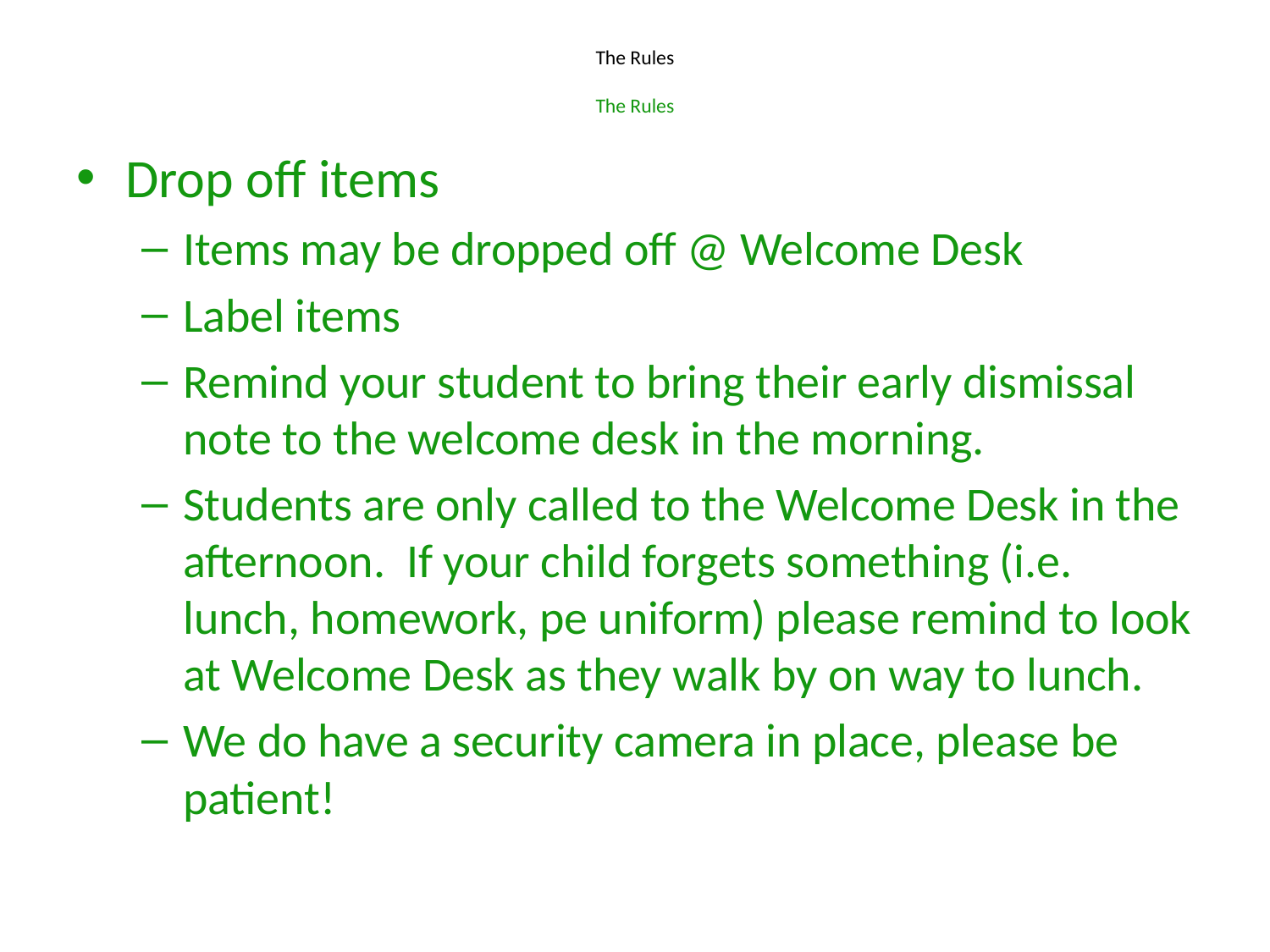

# The Rules The Rules
Drop off items
Items may be dropped off @ Welcome Desk
Label items
Remind your student to bring their early dismissal note to the welcome desk in the morning.
Students are only called to the Welcome Desk in the afternoon.  If your child forgets something (i.e. lunch, homework, pe uniform) please remind to look at Welcome Desk as they walk by on way to lunch.
We do have a security camera in place, please be patient!